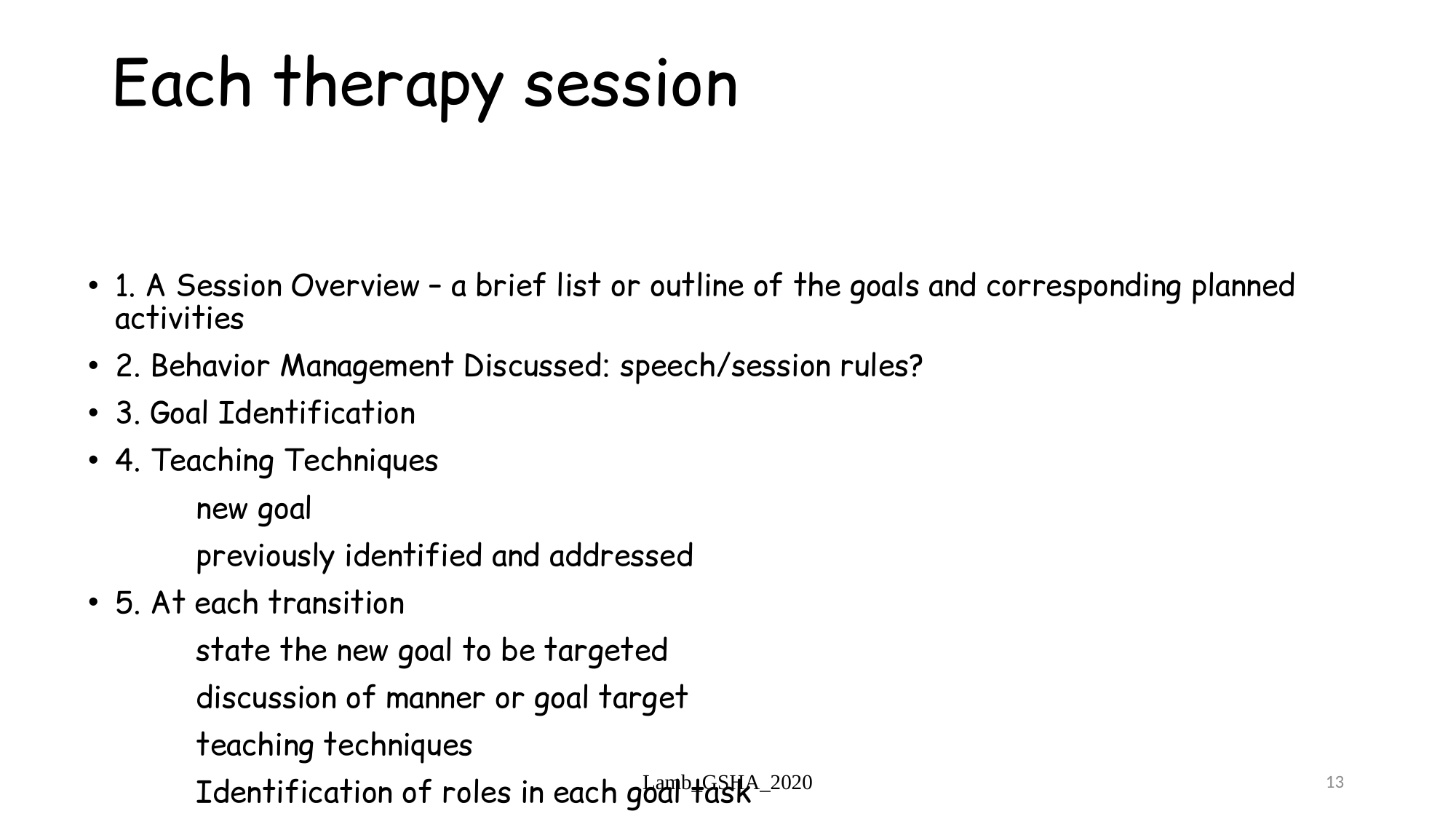

# Each therapy session
1. A Session Overview – a brief list or outline of the goals and corresponding planned activities
2. Behavior Management Discussed: speech/session rules?
3. Goal Identification
4. Teaching Techniques
		new goal
		previously identified and addressed
5. At each transition
	state the new goal to be targeted
	discussion of manner or goal target
	teaching techniques
	Identification of roles in each goal task
Lamb_GSHA_2020
13